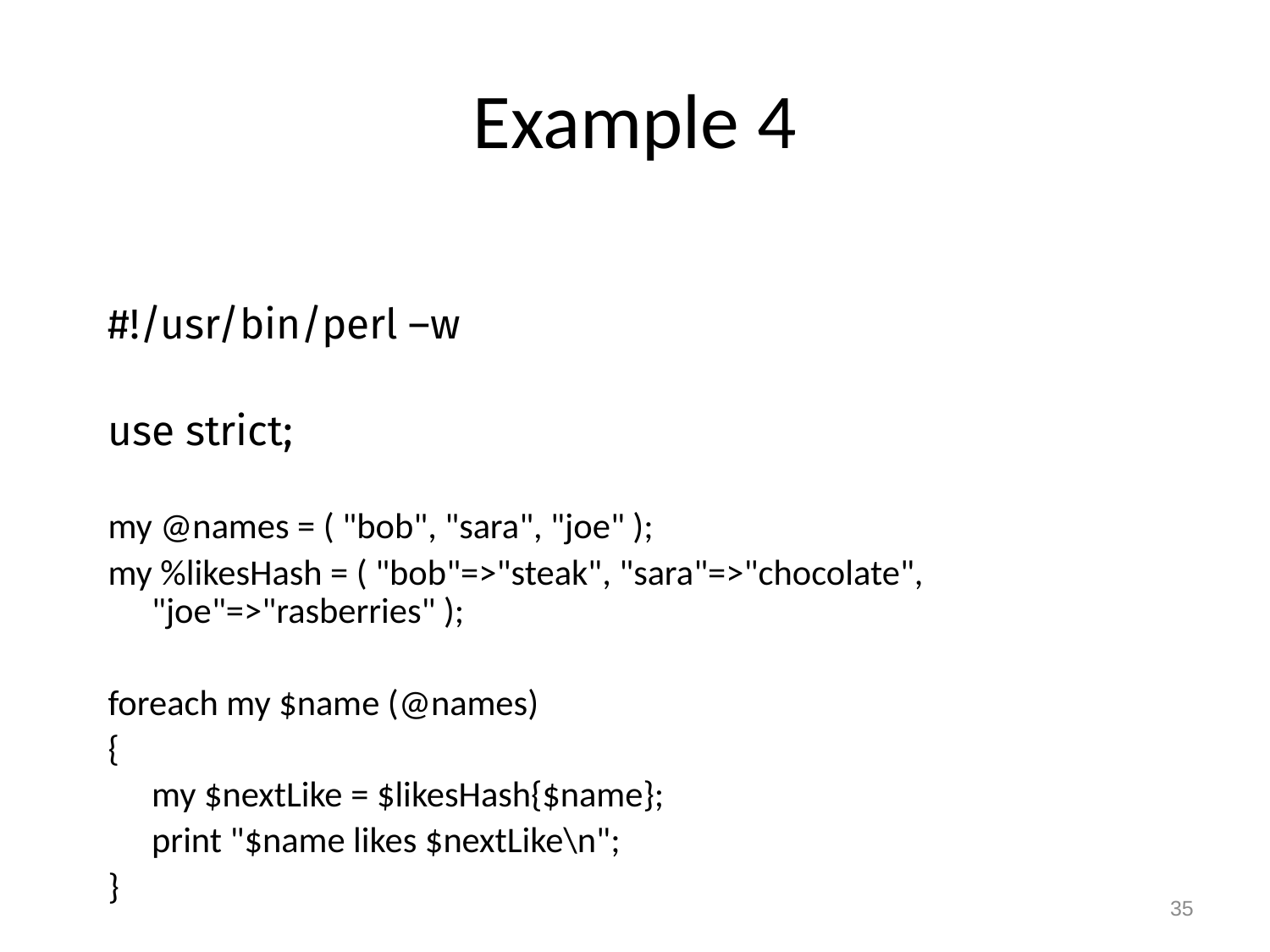

# Example 4
#!/usr/bin/perl –w

use strict;

my @names = ( "bob", "sara", "joe" );
my %likesHash = ( "bob"=>"steak", "sara"=>"chocolate", "joe"=>"rasberries" );

foreach my $name (@names)
{
	my $nextLike = $likesHash{$name};
	print "$name likes $nextLike\n";
}
35